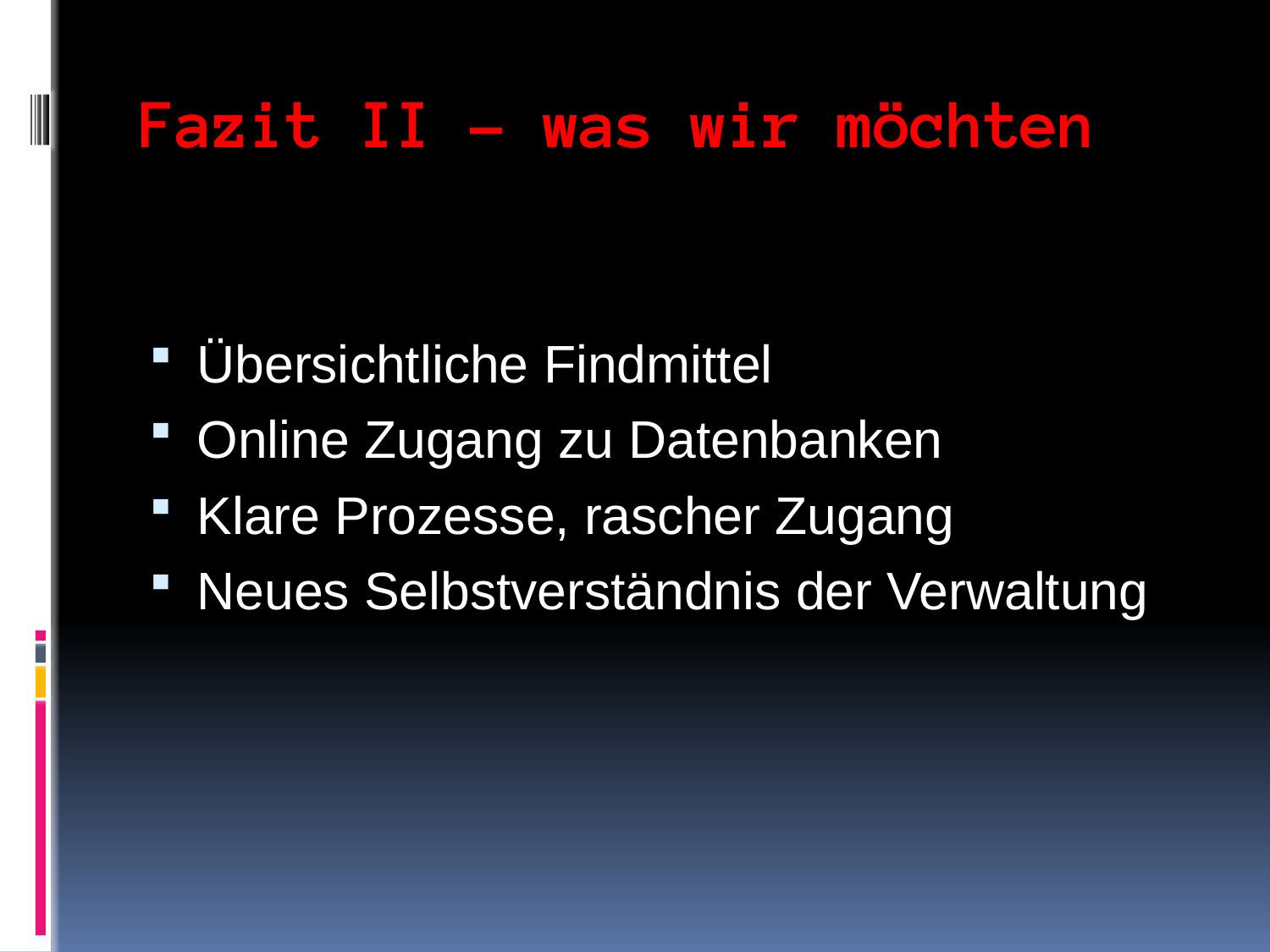

Fazit II – was wir möchten

Übersichtliche Findmittel
Online Zugang zu Datenbanken
Klare Prozesse, rascher Zugang
Neues Selbstverständnis der Verwaltung